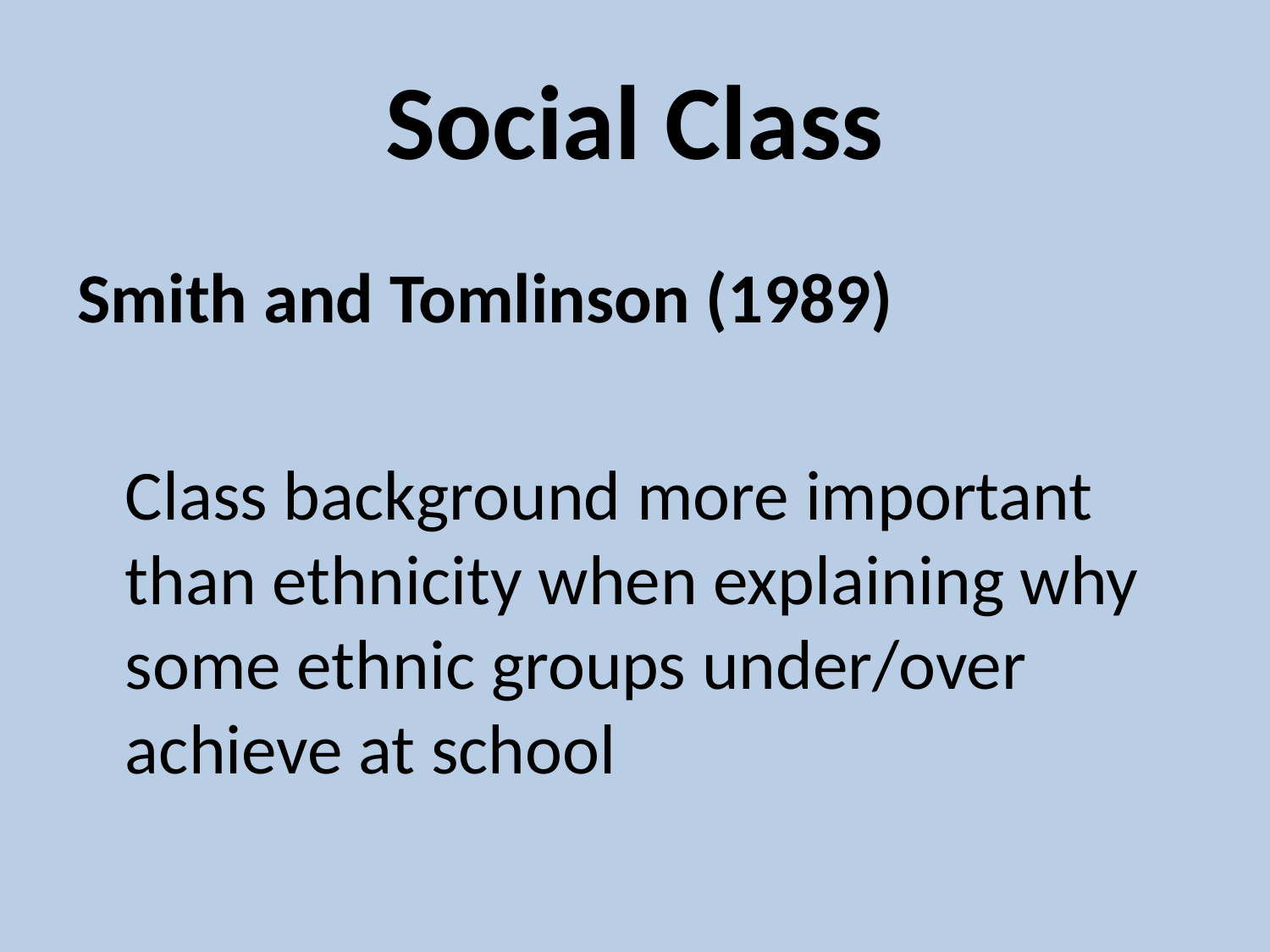

# Social Class
Smith and Tomlinson (1989)

	Class background more important than ethnicity when explaining why some ethnic groups under/over achieve at school